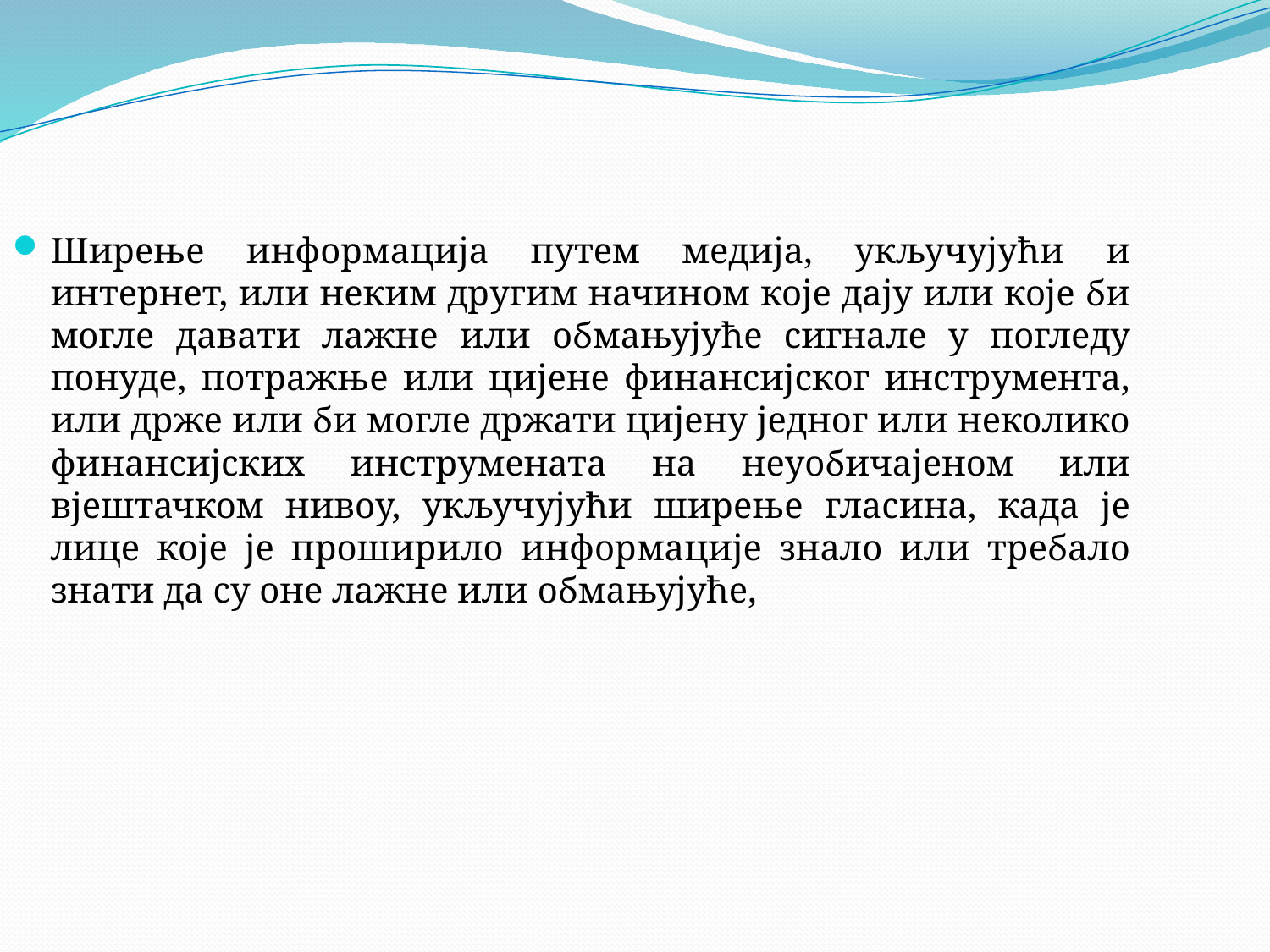

Ширење информација путем медија, укључујући и интернет, или неким другим начином које дају или које би могле давати лажне или обмањујуће сигнале у погледу понуде, потражње или цијене финансијског инструмента, или држе или би могле држати цијену једног или неколико финансијских инструмената на неуобичајеном или вјештачком нивоу, укључујући ширење гласина, када је лице које је проширило информације знало или требало знати да су оне лажне или обмањујуће,